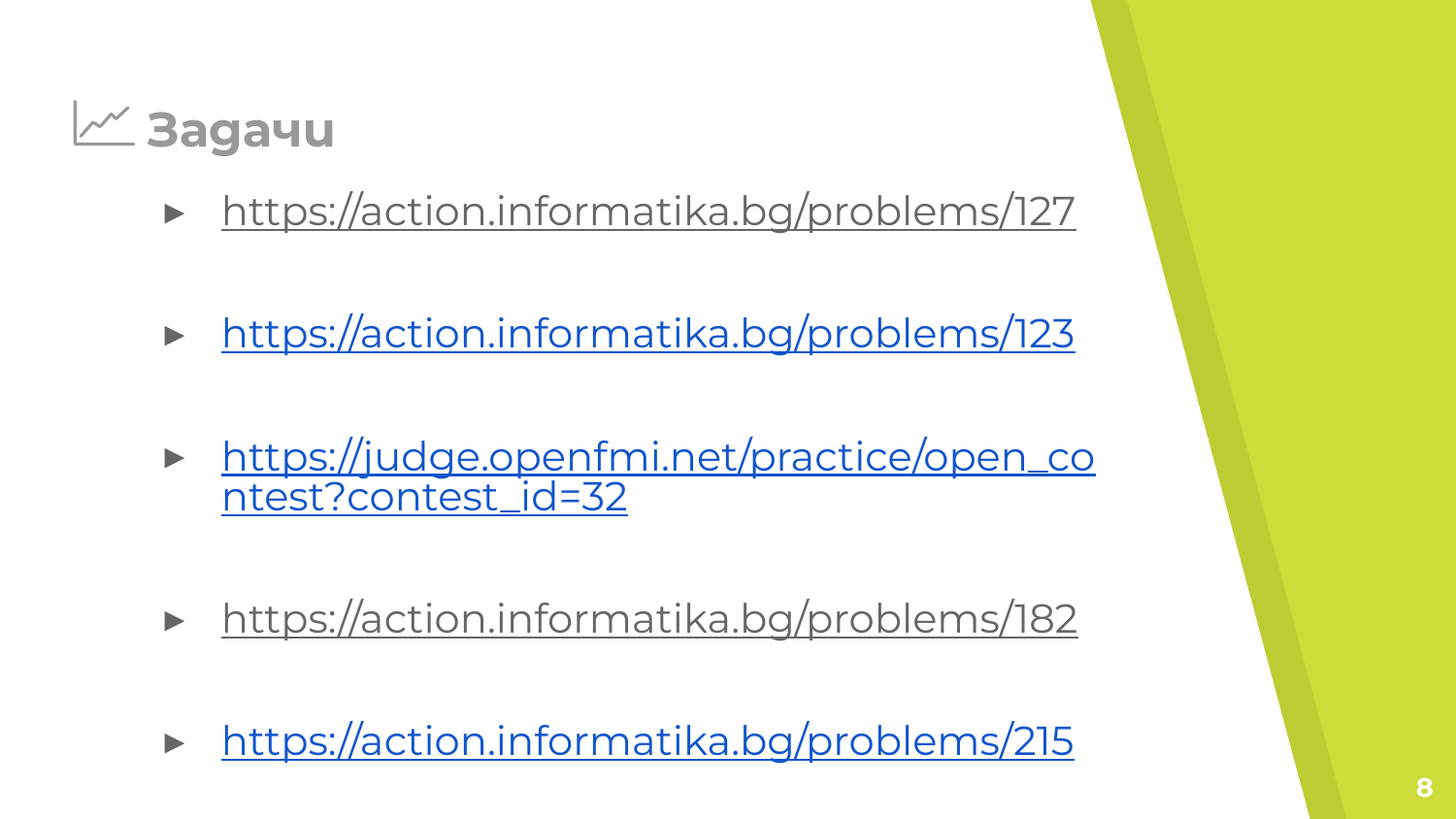

# Задачи
https://action.informatika.bg/problems/127

https://action.informatika.bg/problems/123

https://judge.openfmi.net/practice/open_contest?contest_id=32

https://action.informatika.bg/problems/182

https://action.informatika.bg/problems/215

8